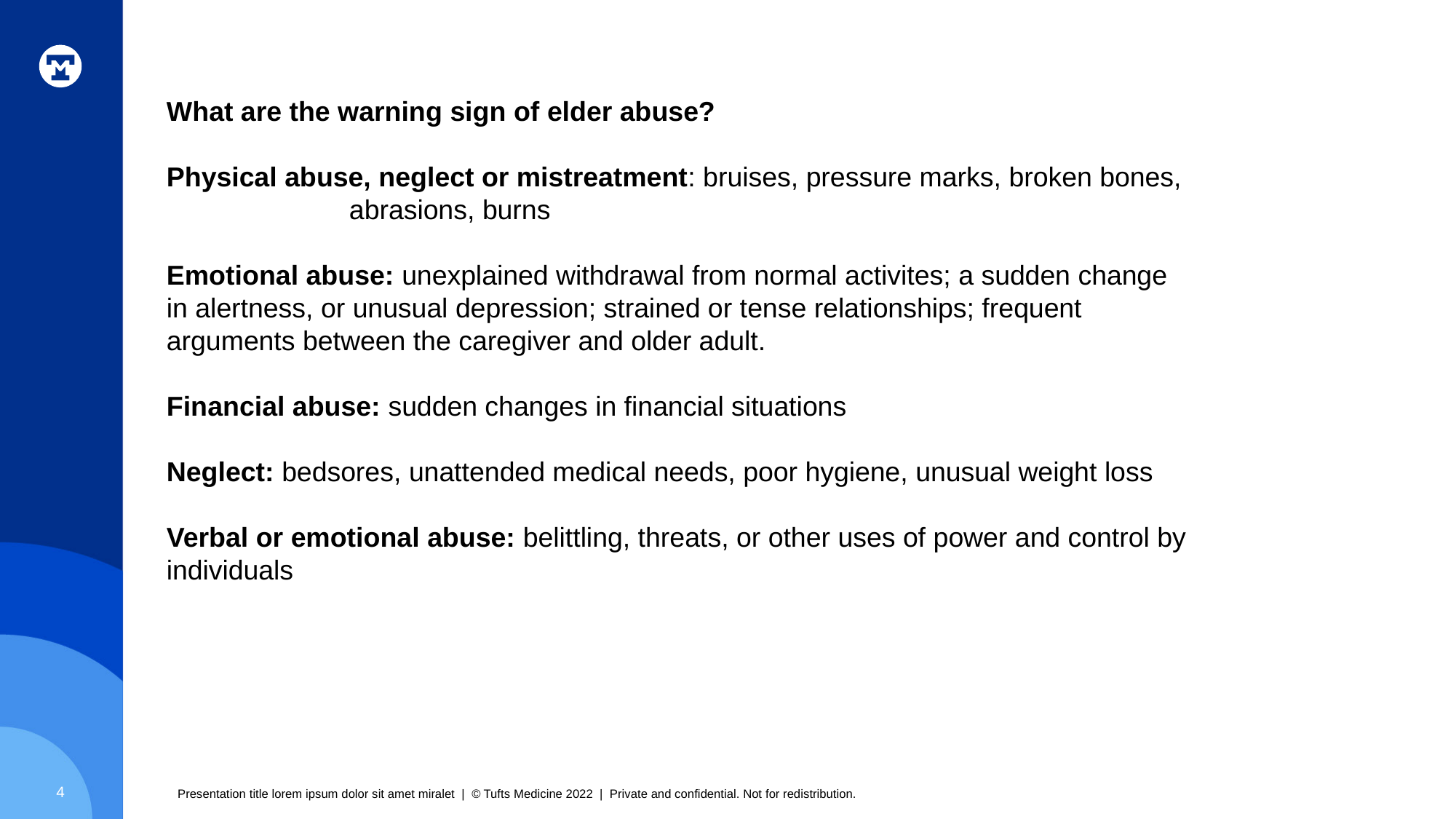

# What are the warning sign of elder abuse? Physical abuse, neglect or mistreatment: bruises, pressure marks, broken bones,                          abrasions, burns Emotional abuse: unexplained withdrawal from normal activites; a sudden change in alertness, or unusual depression; strained or tense relationships; frequent arguments between the caregiver and older adult. Financial abuse: sudden changes in financial situations Neglect: bedsores, unattended medical needs, poor hygiene, unusual weight loss Verbal or emotional abuse: belittling, threats, or other uses of power and control by individuals
4
Presentation title lorem ipsum dolor sit amet miralet  |  © Tufts Medicine 2022  |  Private and confidential. Not for redistribution.